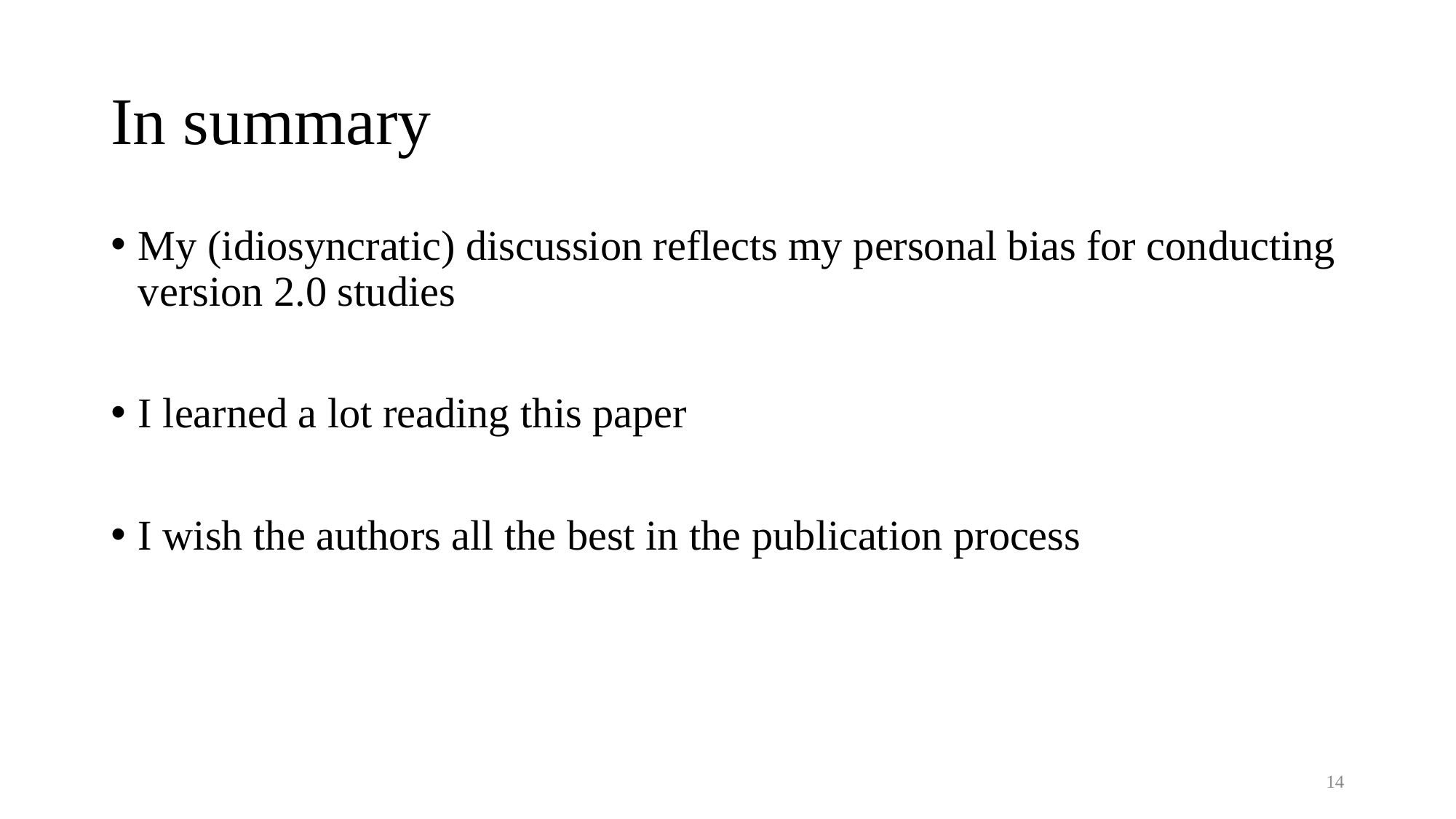

# In summary
My (idiosyncratic) discussion reflects my personal bias for conducting version 2.0 studies

I learned a lot reading this paper

I wish the authors all the best in the publication process
14